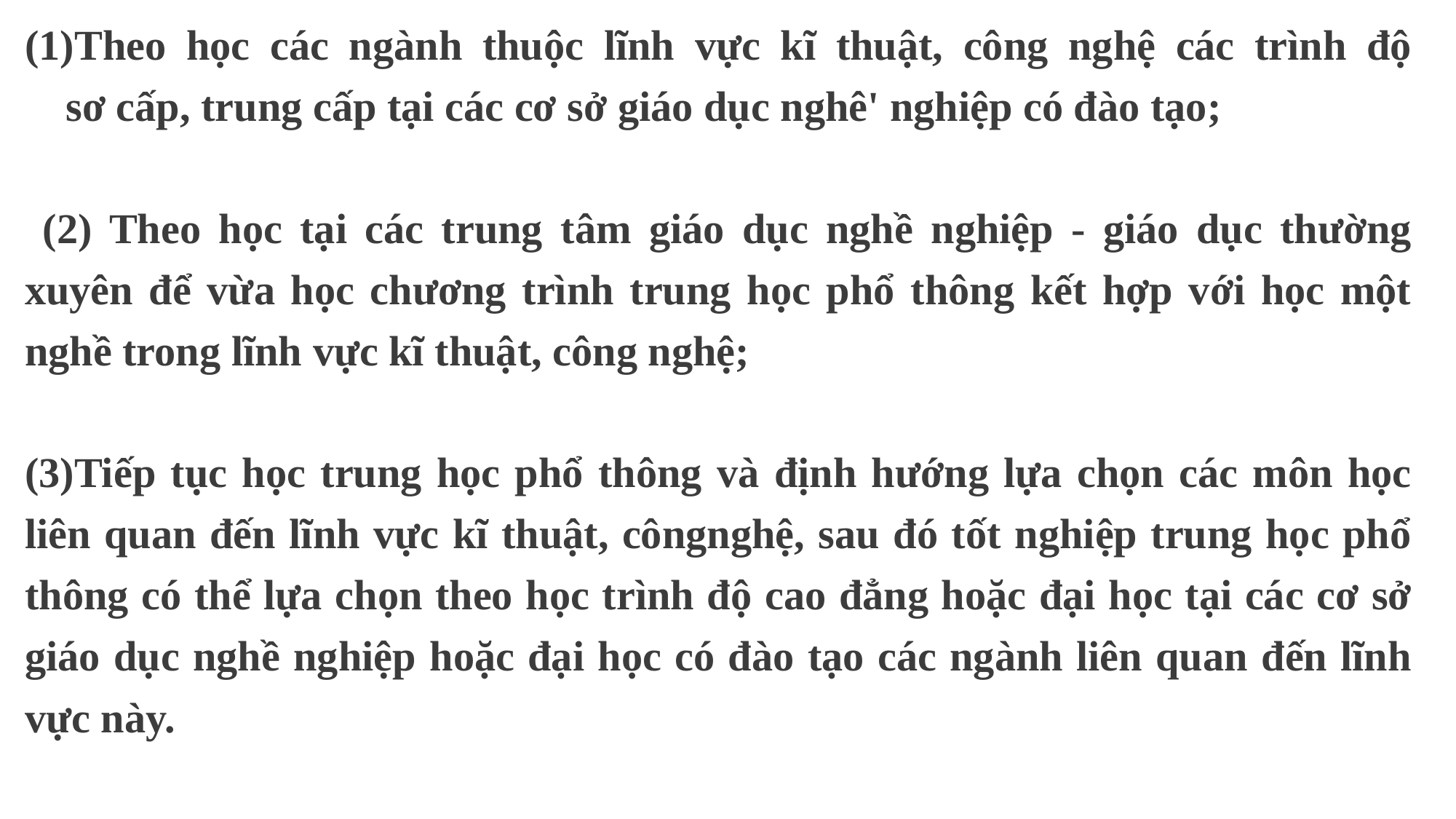

Theo học các ngành thuộc lĩnh vực kĩ thuật, công nghệ các trình độ
sơ cấp, trung cấp tại các cơ sở giáo dục nghê' nghiệp có đào tạo;

 (2) Theo học tại các trung tâm giáo dục nghề nghiệp - giáo dục thường xuyên để vừa học chương trình trung học phổ thông kết hợp với học một nghề trong lĩnh vực kĩ thuật, công nghệ;

(3)Tiếp tục học trung học phổ thông và định hướng lựa chọn các môn học liên quan đến lĩnh vực kĩ thuật, côngnghệ, sau đó tốt nghiệp trung học phổ thông có thể lựa chọn theo học trình độ cao đẳng hoặc đại học tại các cơ sở giáo dục nghề nghiệp hoặc đại học có đào tạo các ngành liên quan đến lĩnh vực này.